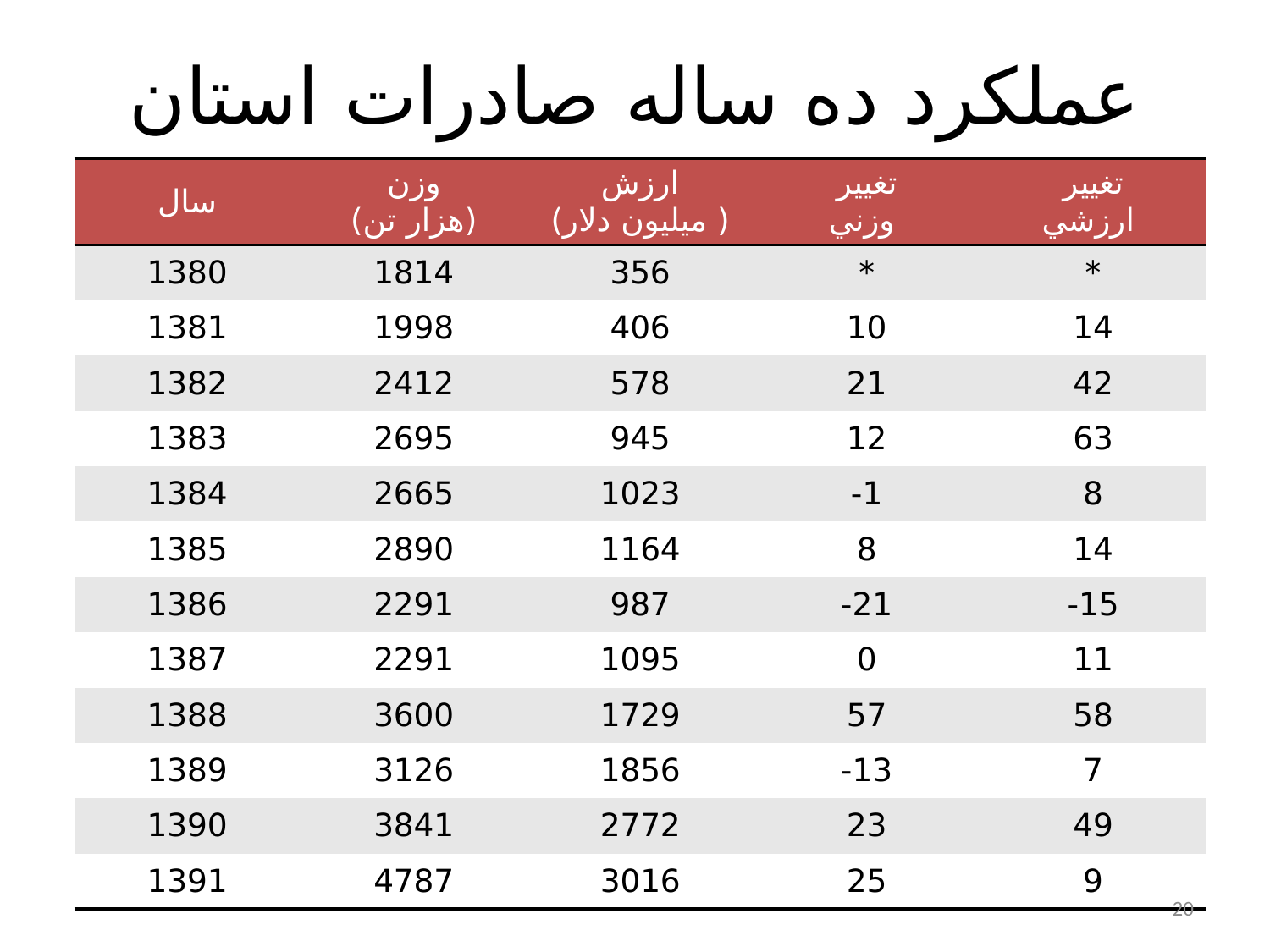

# عملكرد ده ساله صادرات استان
| سال | وزن (هزار تن) | ارزش ( ميليون دلار) | تغيير وزني | تغيير ارزشي |
| --- | --- | --- | --- | --- |
| 1380 | 1814 | 356 | \* | \* |
| 1381 | 1998 | 406 | 10 | 14 |
| 1382 | 2412 | 578 | 21 | 42 |
| 1383 | 2695 | 945 | 12 | 63 |
| 1384 | 2665 | 1023 | 1- | 8 |
| 1385 | 2890 | 1164 | 8 | 14 |
| 1386 | 2291 | 987 | 21- | 15- |
| 1387 | 2291 | 1095 | 0 | 11 |
| 1388 | 3600 | 1729 | 57 | 58 |
| 1389 | 3126 | 1856 | 13- | 7 |
| 1390 | 3841 | 2772 | 23 | 49 |
| 1391 | 4787 | 3016 | 25 | 9 |
20